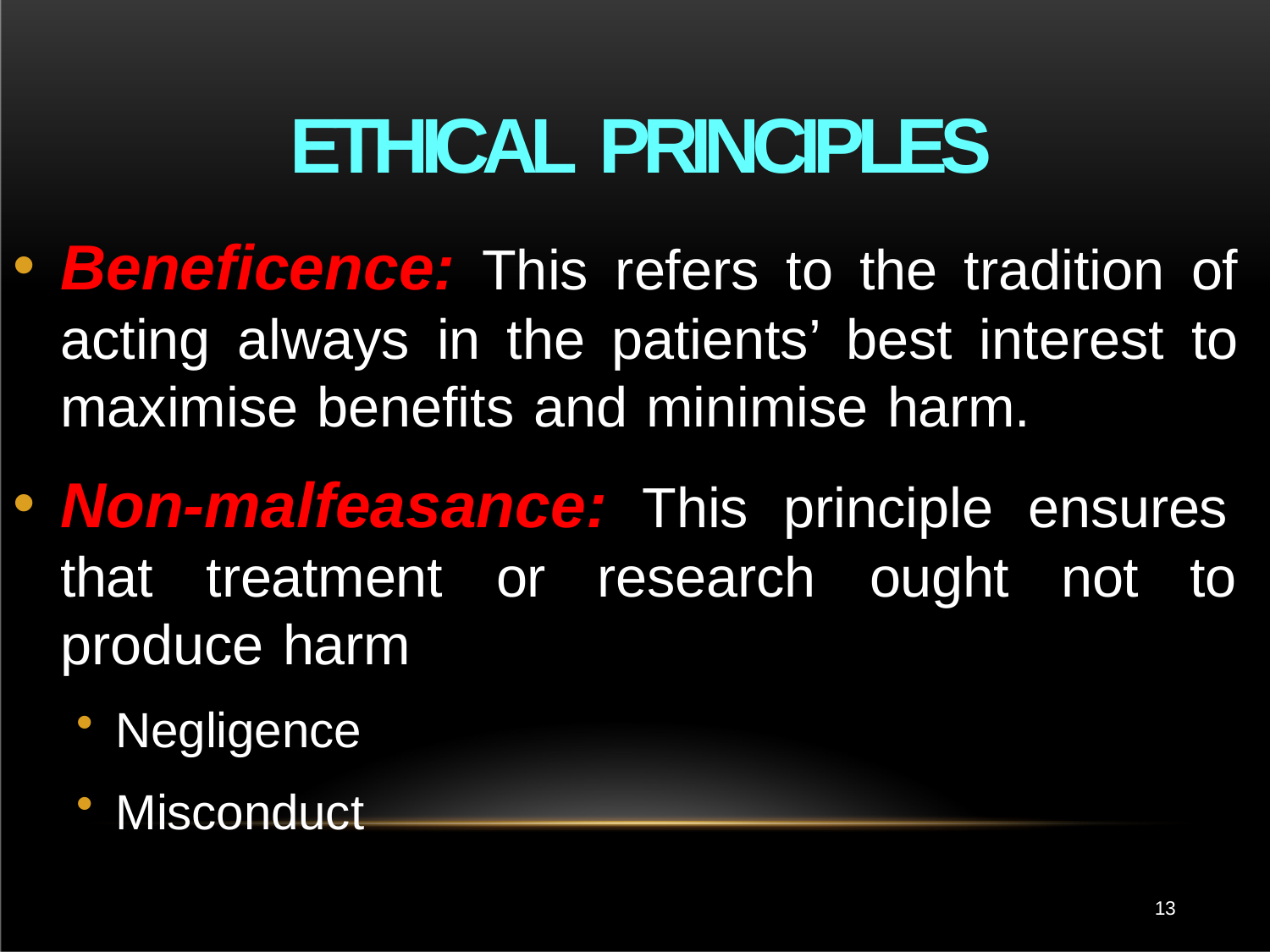

# ETHICAL PRINCIPLES
Beneficence: This refers to the tradition of acting always in the patients’ best interest to maximise benefits and minimise harm.
Non-malfeasance:  This  principle  ensures
that	treatment produce harm
Negligence
Misconduct
or	research	ought	not	to
13